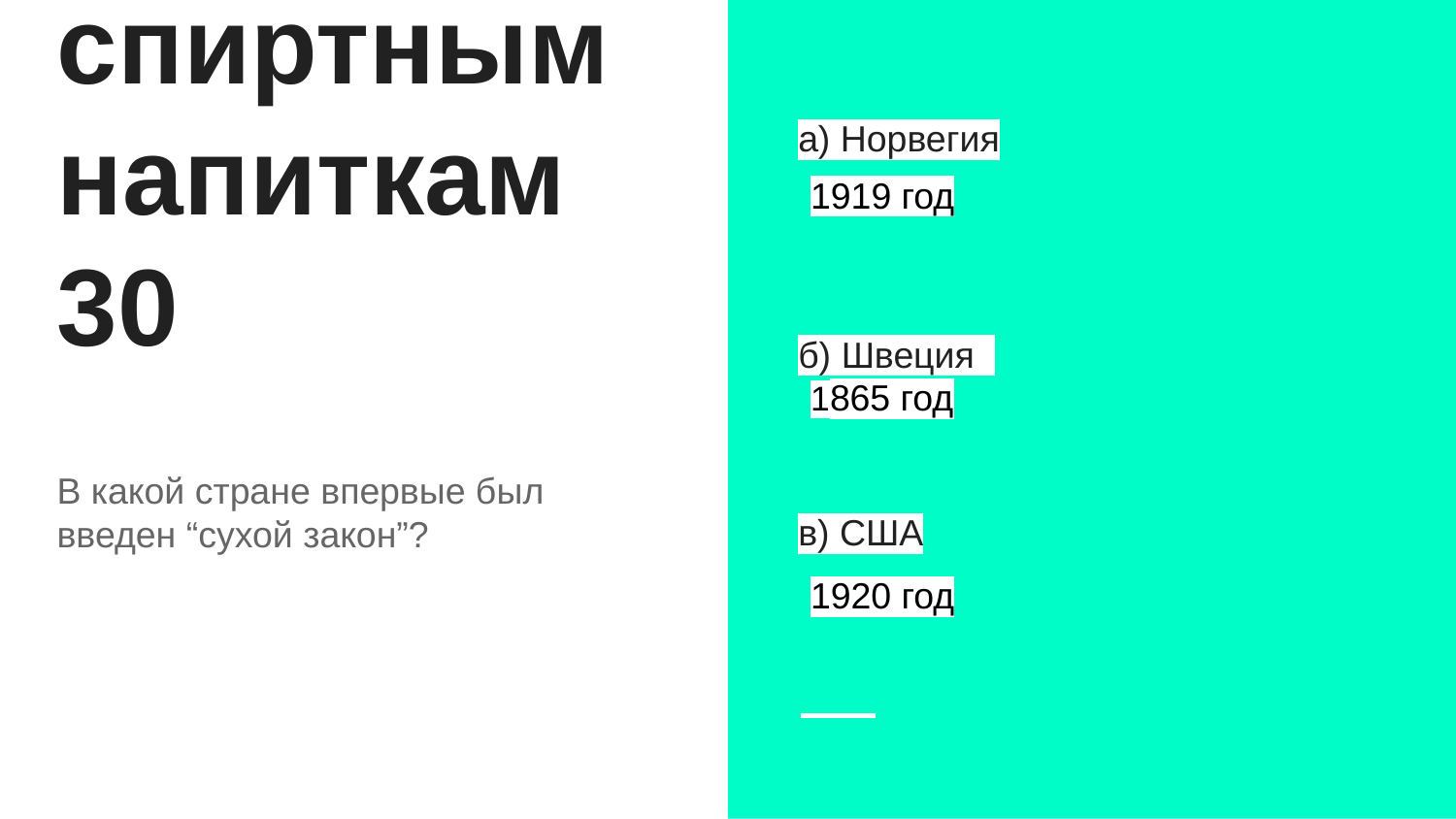

а) Норвегия
# нет спиртным напиткам 30
1919 год
б) Швеция

1865 год
В какой стране впервые был введен “сухой закон”?
в) США
1920 год